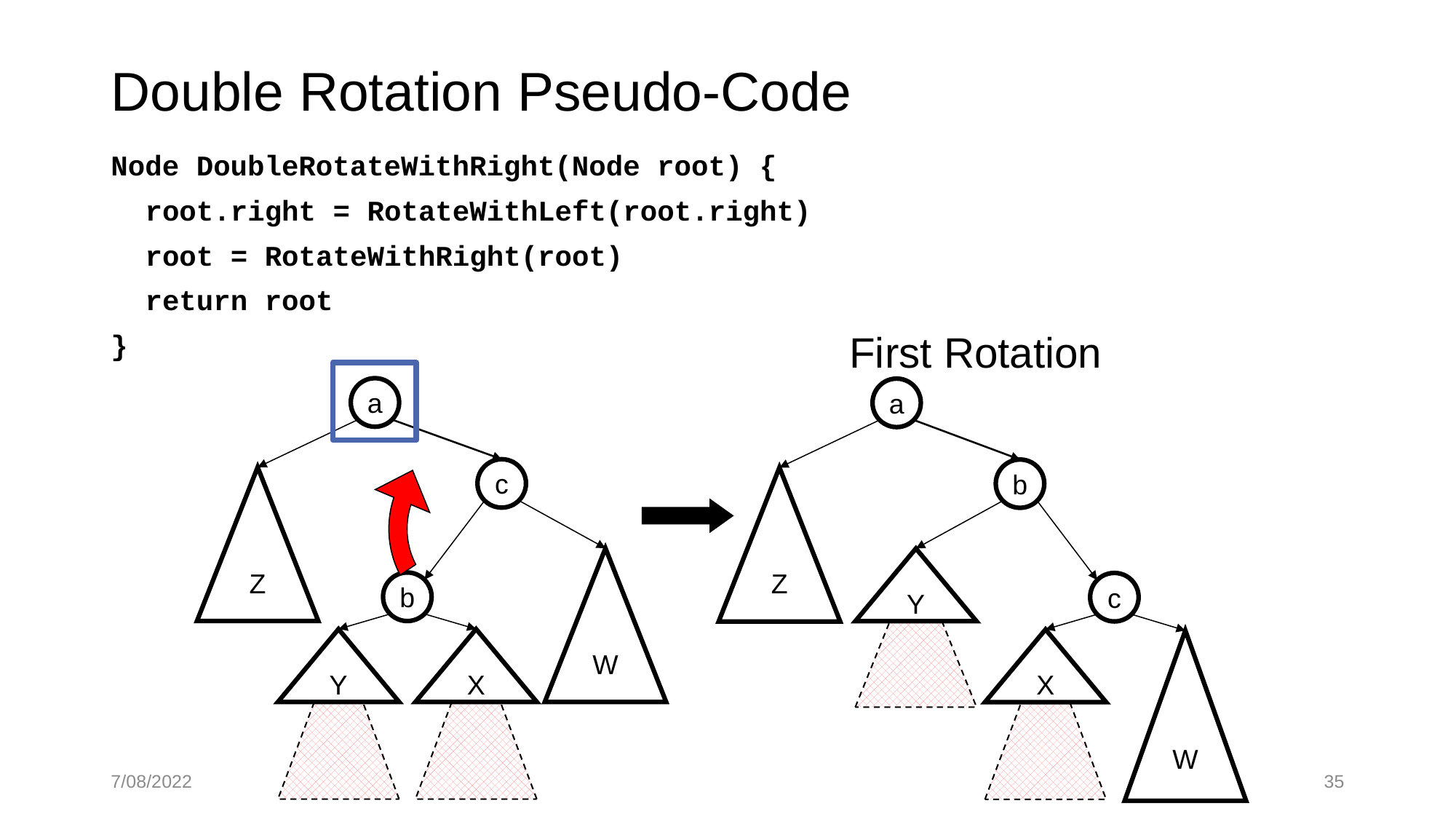

# Double Rotation Pseudo-Code
Node DoubleRotateWithRight(Node root) {
  root.right = RotateWithLeft(root.right)
  root = RotateWithRight(root)
  return root
}
First Rotation

a
c
Z
W
b
X
Y

a
b
Z
Y

c
X
W

7/08/2022
35